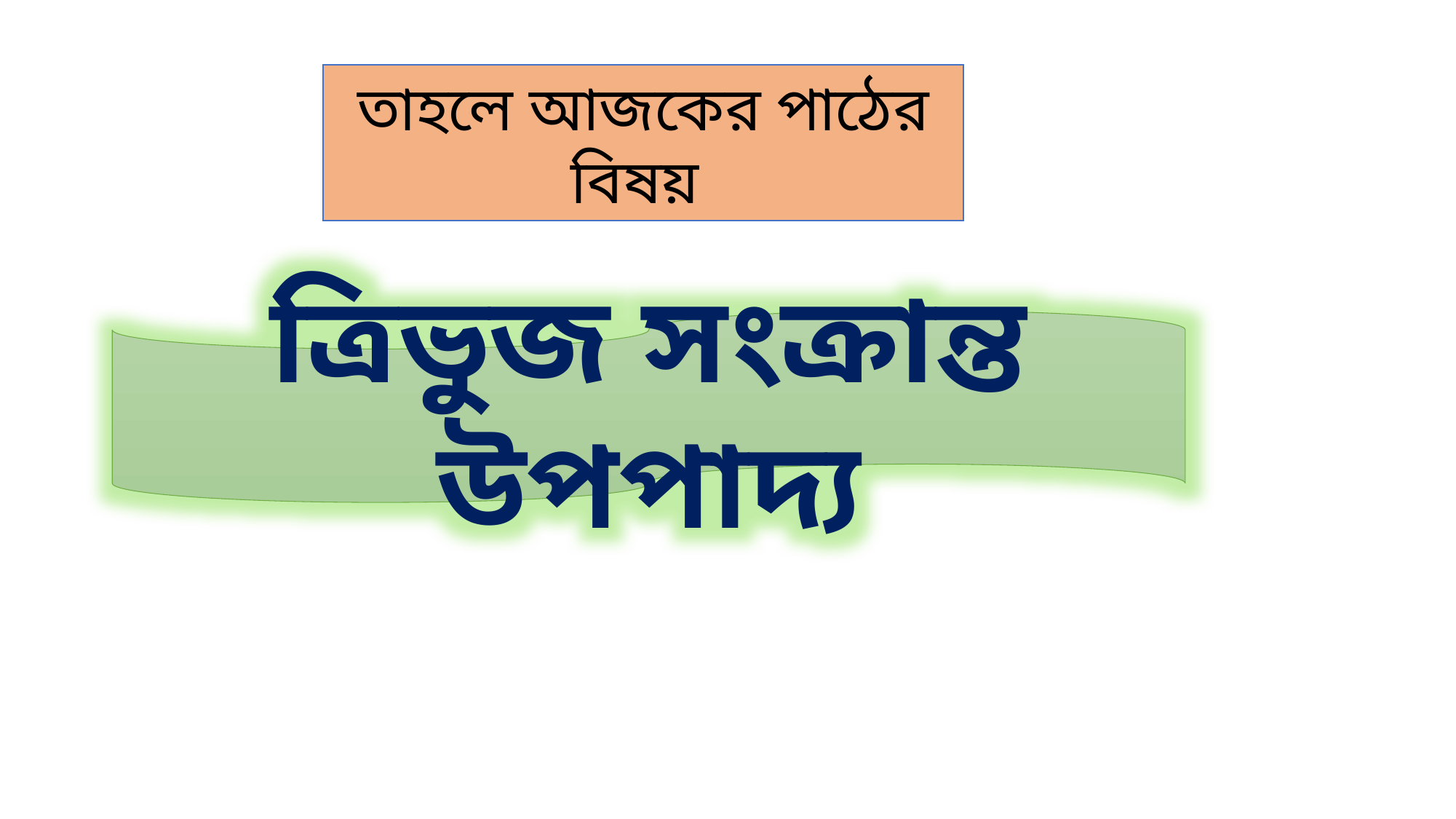

তাহলে আজকের পাঠের বিষয়
ত্রিভুজ সংক্রান্ত উপপাদ্য